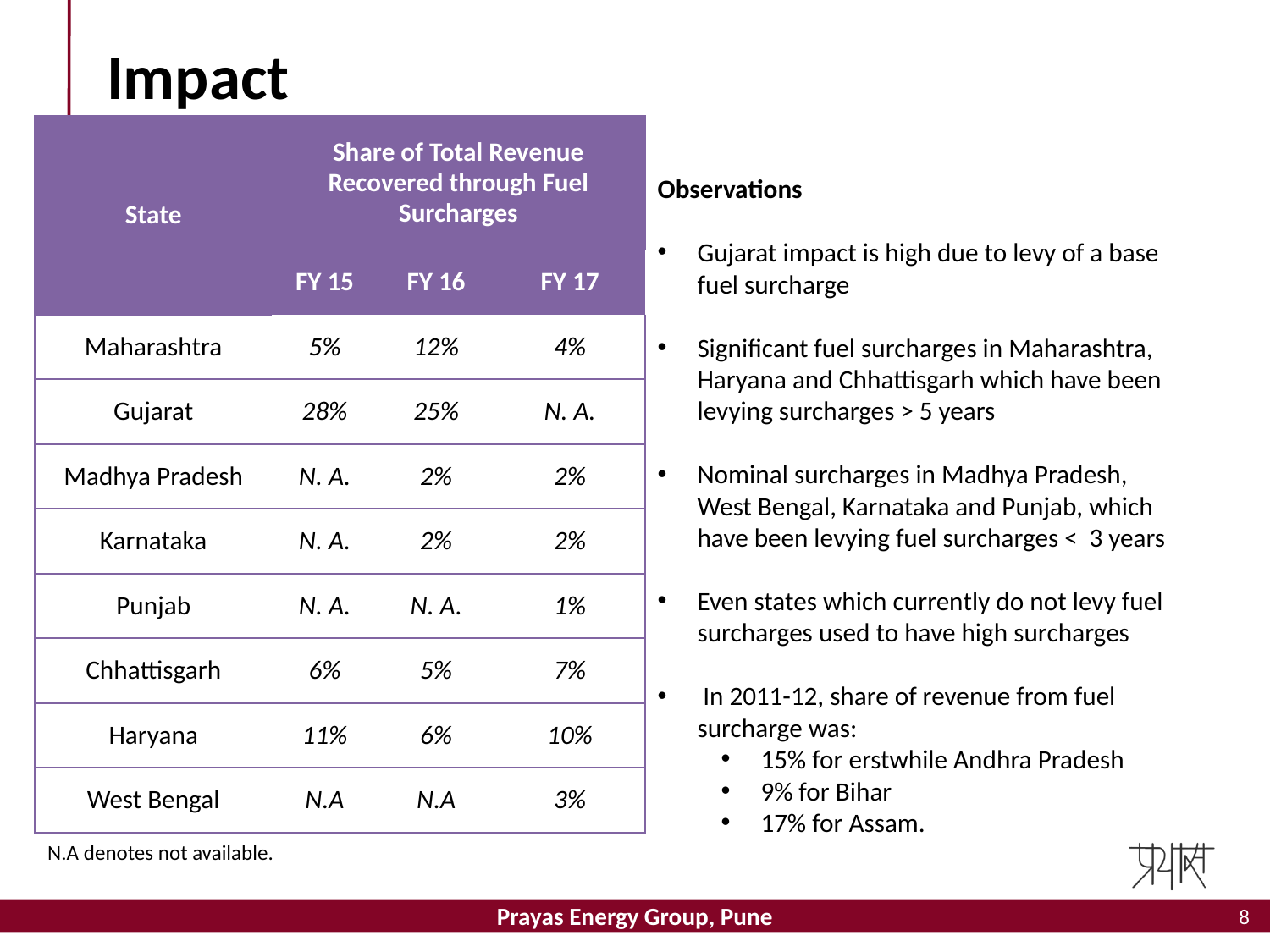

# Impact
| State | Share of Total Revenue Recovered through Fuel Surcharges |  |  |
| --- | --- | --- | --- |
|  | FY 15 | FY 16 | FY 17 |
| Maharashtra | 5% | 12% | 4% |
| Gujarat | 28% | 25% | N. A. |
| Madhya Pradesh | N. A. | 2% | 2% |
| Karnataka | N. A. | 2% | 2% |
| Punjab | N. A. | N. A. | 1% |
| Chhattisgarh | 6% | 5% | 7% |
| Haryana | 11% | 6% | 10% |
| West Bengal | N.A | N.A | 3% |
Observations

Gujarat impact is high due to levy of a base fuel surcharge

Significant fuel surcharges in Maharashtra, Haryana and Chhattisgarh which have been levying surcharges > 5 years

Nominal surcharges in Madhya Pradesh, West Bengal, Karnataka and Punjab, which have been levying fuel surcharges <  3 years

Even states which currently do not levy fuel surcharges used to have high surcharges

 In 2011-12, share of revenue from fuel surcharge was:
15% for erstwhile Andhra Pradesh
9% for Bihar
17% for Assam.

N.A denotes not available.
8